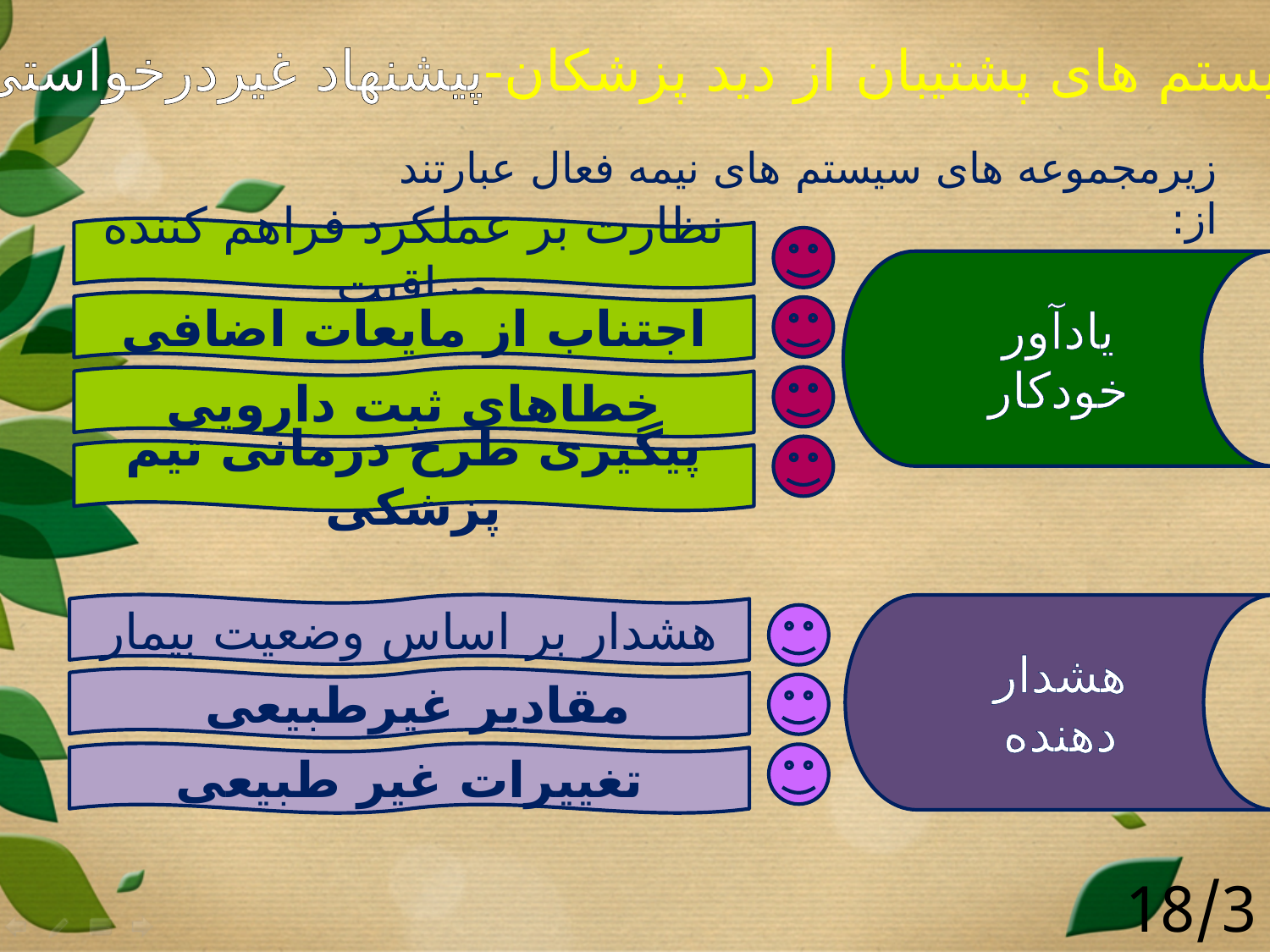

سیستم های پشتیبان از دید پزشکان-پیشنهاد غیردرخواستی
زیرمجموعه های سیستم های نیمه فعال عبارتند از:
نظارت بر عملکرد فراهم کننده مراقبت

یادآور خودکار
اجتناب از مایعات اضافی

خطاهای ثبت دارویی

پیگیری طرح درمانی تیم پزشکی
هشدار بر اساس وضعیت بیمار
هشدار دهنده

مقادیر غیرطبیعی

تغییرات غیر طبیعی

18/39